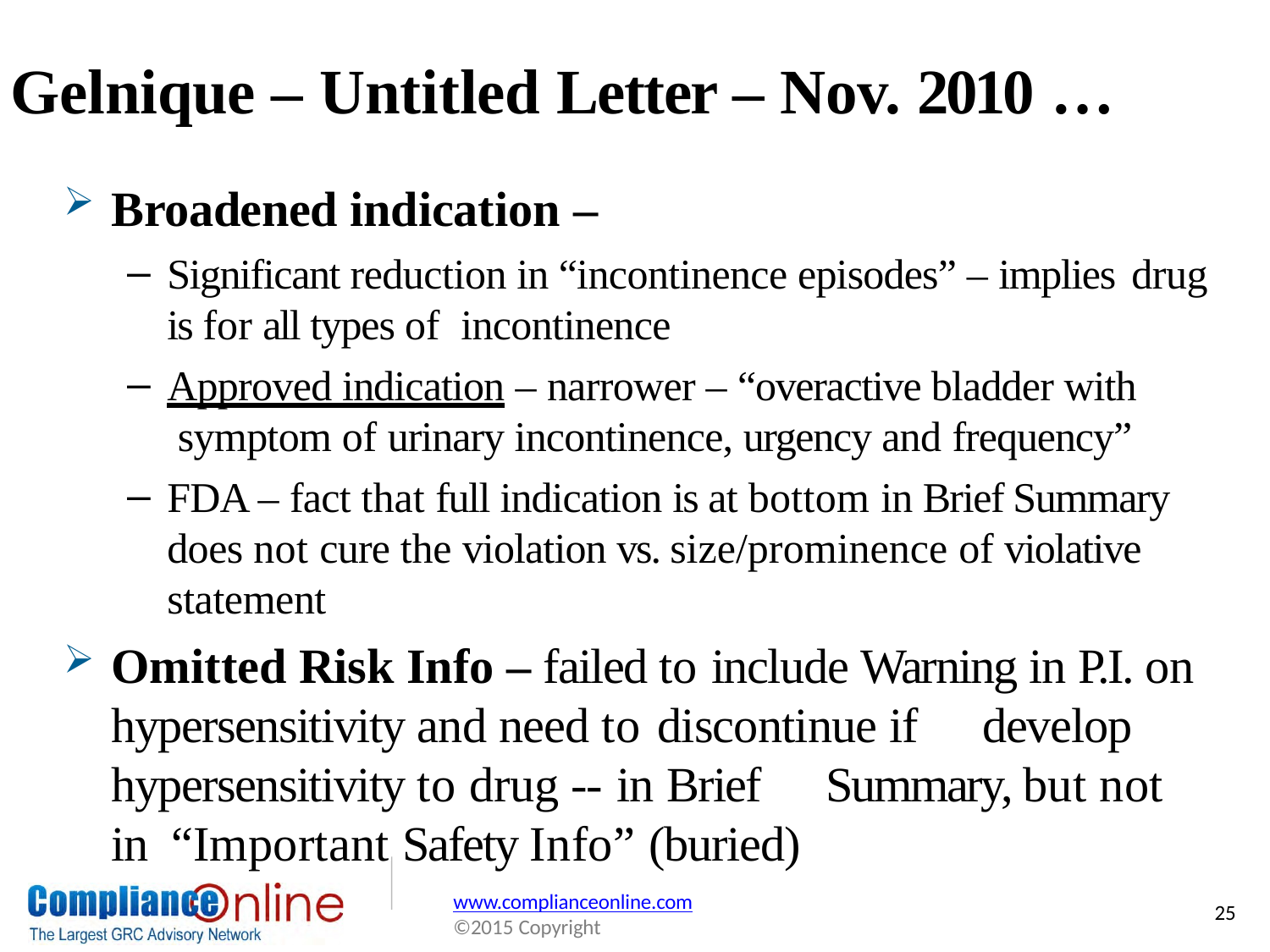

# Gelnique – Untitled Letter – Nov. 2010 …
Broadened indication –
Significant reduction in “incontinence episodes” – implies drug
is for all types of incontinence
Approved indication – narrower – “overactive bladder with  symptom of urinary incontinence, urgency and frequency”
FDA – fact that full indication is at bottom in Brief Summary  does not cure the violation vs. size/prominence of violative  statement
Omitted Risk Info – failed to include Warning in P.I. on  hypersensitivity and need to discontinue if	develop  hypersensitivity to drug -- in Brief	Summary, but not in  “Important Safety Info” (buried)
www.complianceonline.com
©2015 Copyright
25